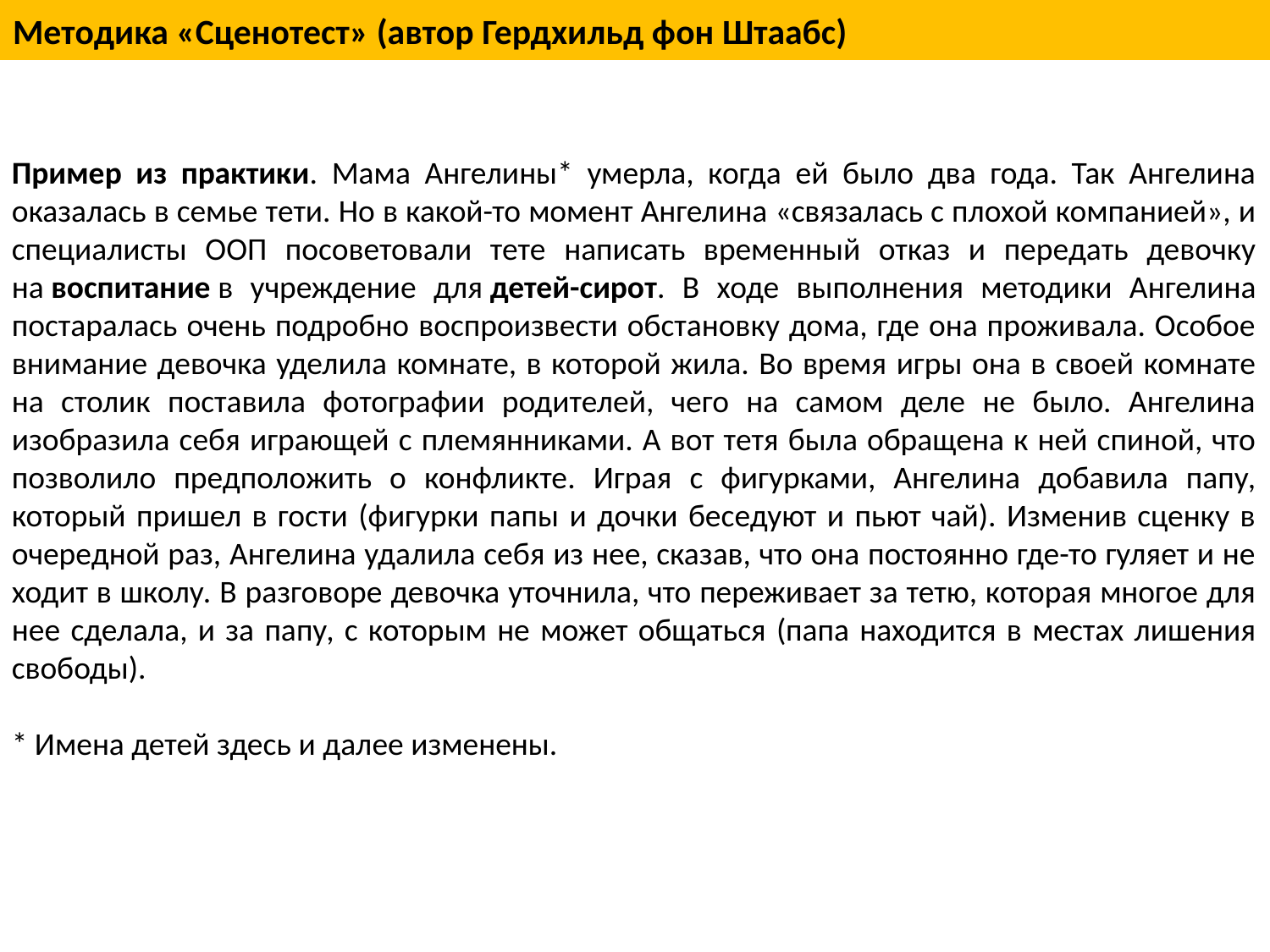

# Методика «Сценотест» (автор Гердхильд фон Штаабс)
Пример из практики. Мама Ангелины* умерла, когда ей было два года. Так Ангелина оказалась в семье тети. Но в какой-то момент Ангелина «связалась с плохой компанией», и специалисты ООП посоветовали тете написать временный отказ и передать девочку на воспитание в учреждение для детей-сирот. В ходе выполнения методики Ангелина постаралась очень подробно воспроизвести обстановку дома, где она проживала. Особое внимание девочка уделила комнате, в которой жила. Во время игры она в своей комнате на столик поставила фотографии родителей, чего на самом деле не было. Ангелина изобразила себя играющей с племянниками. А вот тетя была обращена к ней спиной, что позволило предположить о конфликте. Играя с фигурками, Ангелина добавила папу, который пришел в гости (фигурки папы и дочки беседуют и пьют чай). Изменив сценку в очередной раз, Ангелина удалила себя из нее, сказав, что она постоянно где-то гуляет и не ходит в школу. В разговоре девочка уточнила, что переживает за тетю, которая многое для нее сделала, и за папу, с которым не может общаться (папа находится в местах лишения свободы).
* Имена детей здесь и далее изменены.